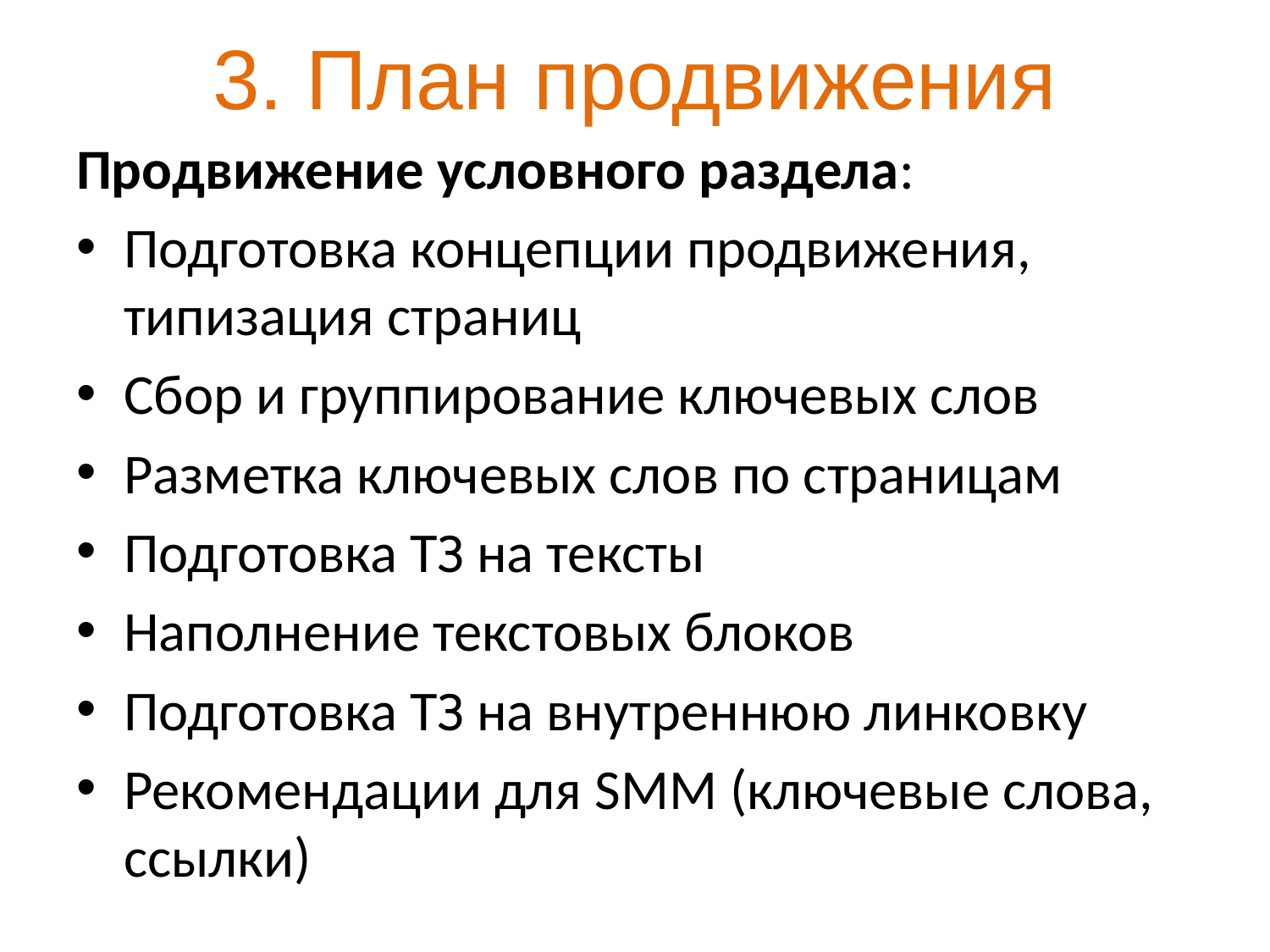

# 3. План продвижения
Продвижение условного раздела:
Подготовка концепции продвижения, типизация страниц
Сбор и группирование ключевых слов
Разметка ключевых слов по страницам
Подготовка ТЗ на тексты
Наполнение текстовых блоков
Подготовка ТЗ на внутреннюю линковку
Рекомендации для SMM (ключевые слова, ссылки)